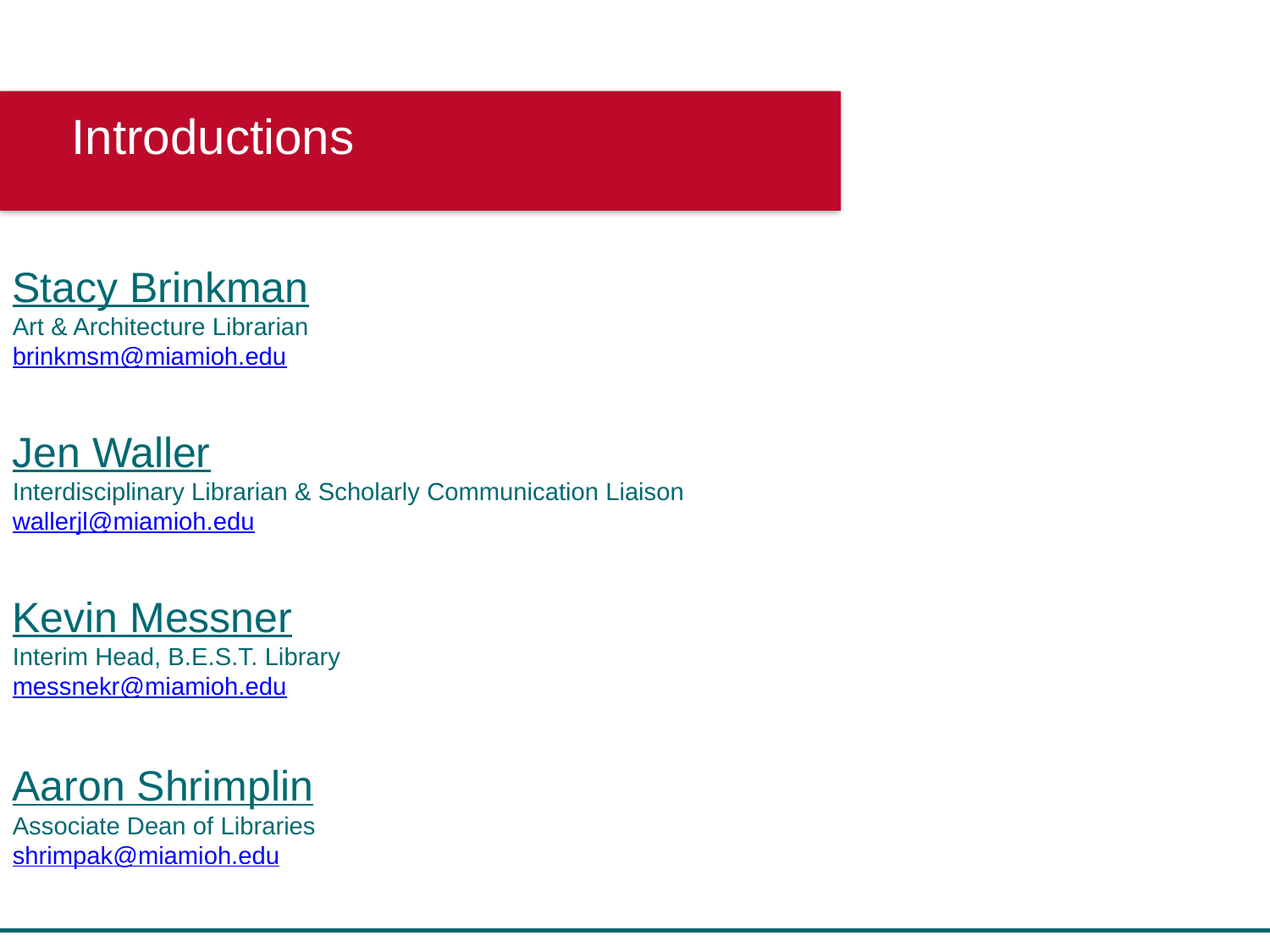

Introductions
Stacy Brinkman
Art & Architecture Librarian
brinkmsm@miamioh.edu

Jen Waller
Interdisciplinary Librarian & Scholarly Communication Liaison
wallerjl@miamioh.edu

Kevin Messner
Interim Head, B.E.S.T. Library
messnekr@miamioh.edu

Aaron Shrimplin
Associate Dean of Libraries
shrimpak@miamioh.edu